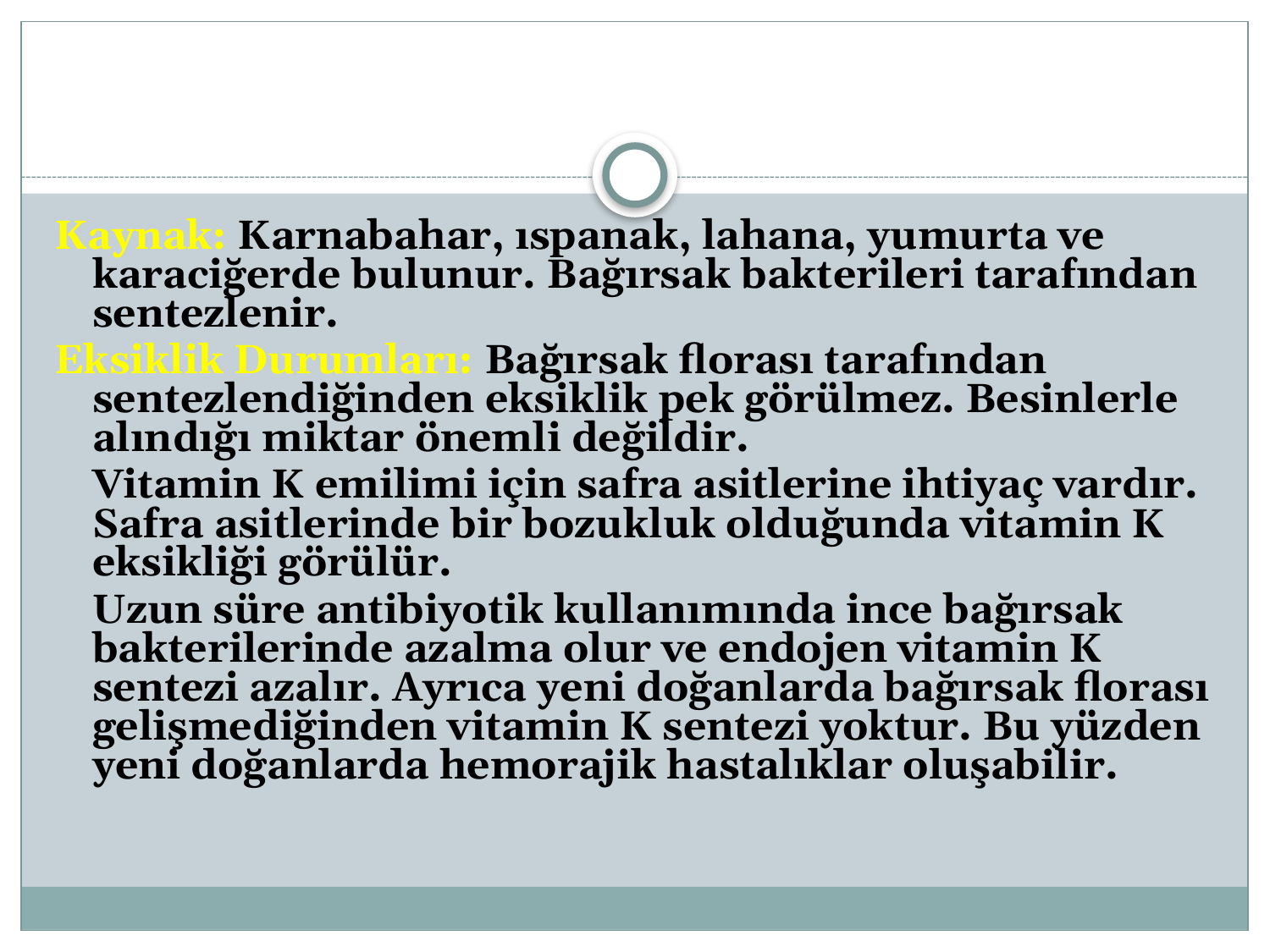

Kaynak: Karnabahar, ıspanak, lahana, yumurta ve karaciğerde bulunur. Bağırsak bakterileri tarafından sentezlenir.
Eksiklik Durumları: Bağırsak florası tarafından sentezlendiğinden eksiklik pek görülmez. Besinlerle alındığı miktar önemli değildir.
	Vitamin K emilimi için safra asitlerine ihtiyaç vardır. Safra asitlerinde bir bozukluk olduğunda vitamin K eksikliği görülür.
	Uzun süre antibiyotik kullanımında ince bağırsak bakterilerinde azalma olur ve endojen vitamin K sentezi azalır. Ayrıca yeni doğanlarda bağırsak florası gelişmediğinden vitamin K sentezi yoktur. Bu yüzden yeni doğanlarda hemorajik hastalıklar oluşabilir.